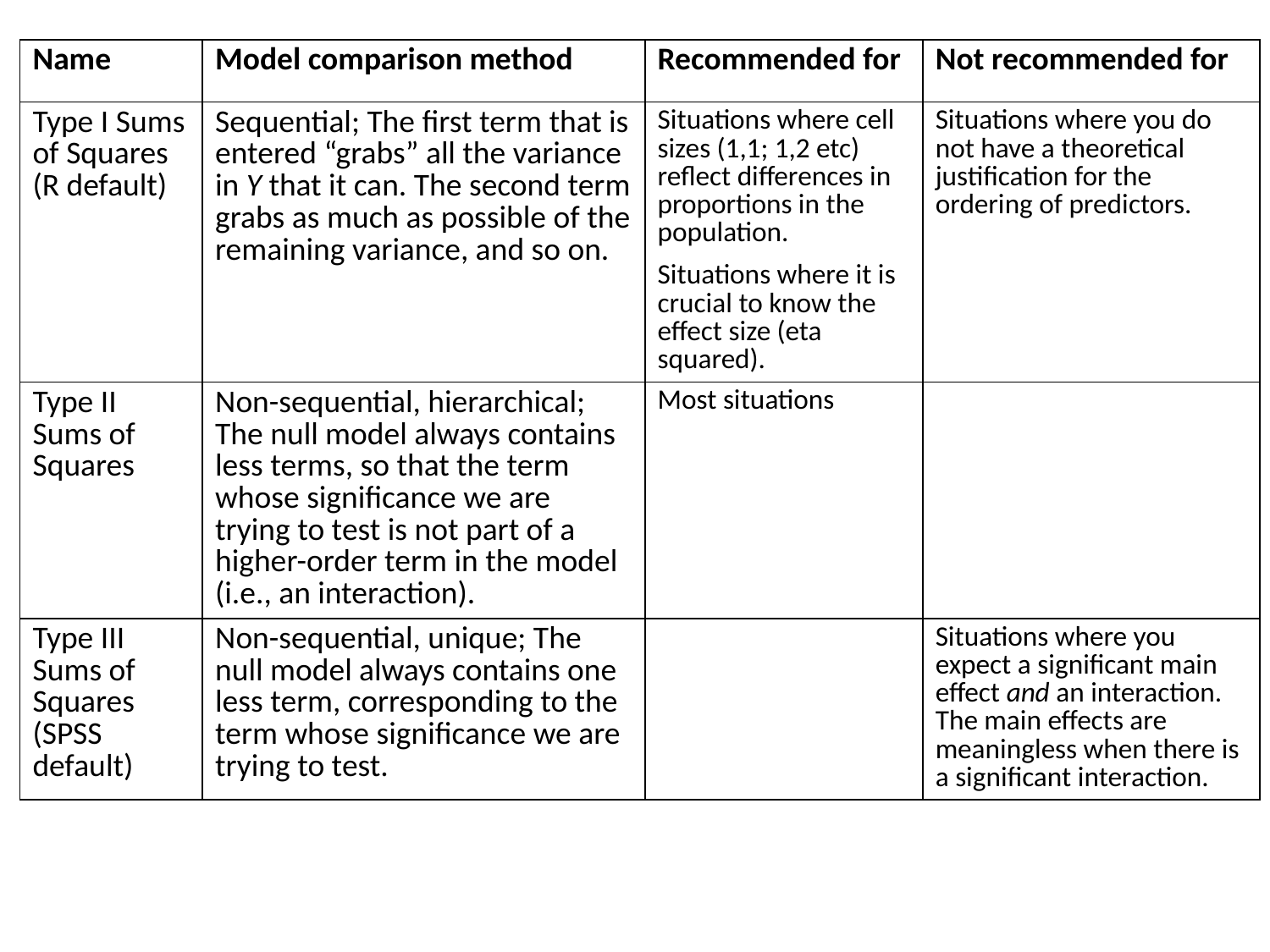

| Name | Model comparison method | Recommended for | Not recommended for |
| --- | --- | --- | --- |
| Type I Sums of Squares (R default) | Sequential; The first term that is entered “grabs” all the variance in Y that it can. The second term grabs as much as possible of the remaining variance, and so on. | Situations where cell sizes (1,1; 1,2 etc) reflect differences in proportions in the population. Situations where it is crucial to know the effect size (eta squared). | Situations where you do not have a theoretical justification for the ordering of predictors. |
| Type II Sums of Squares | Non-sequential, hierarchical; The null model always contains less terms, so that the term whose significance we are trying to test is not part of a higher-order term in the model (i.e., an interaction). | Most situations |  |
| Type III Sums of Squares (SPSS default) | Non-sequential, unique; The null model always contains one less term, corresponding to the term whose significance we are trying to test. |  | Situations where you expect a significant main effect and an interaction. The main effects are meaningless when there is a significant interaction. |